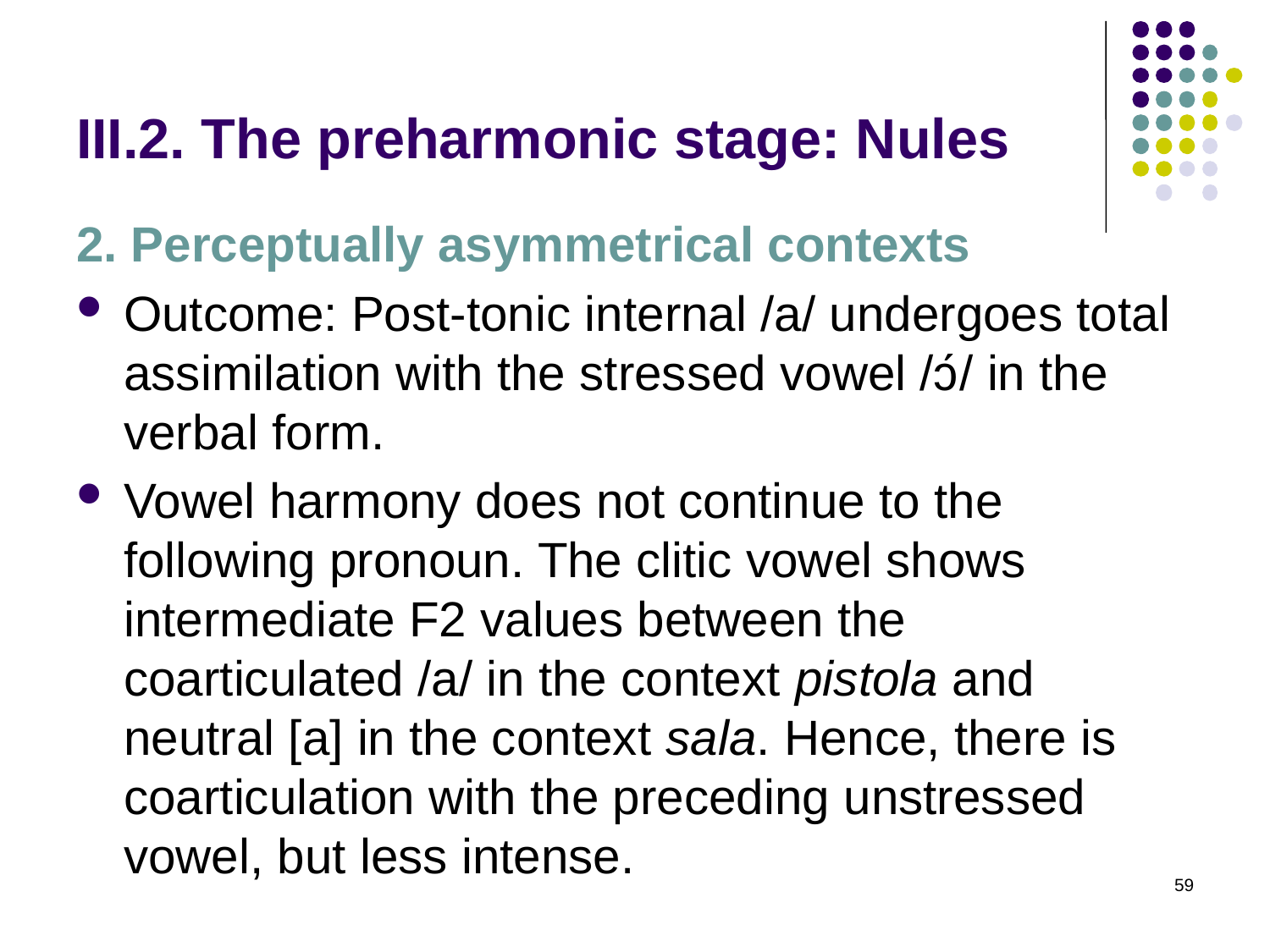

# III.2. The preharmonic stage: Nules
2. Perceptually asymmetrical contexts
Outcome: Post-tonic internal /a/ undergoes total assimilation with the stressed vowel /ɔ́/ in the verbal form.
Vowel harmony does not continue to the following pronoun. The clitic vowel shows intermediate F2 values between the coarticulated /a/ in the context pistola and neutral [a] in the context sala. Hence, there is coarticulation with the preceding unstressed vowel, but less intense.

59